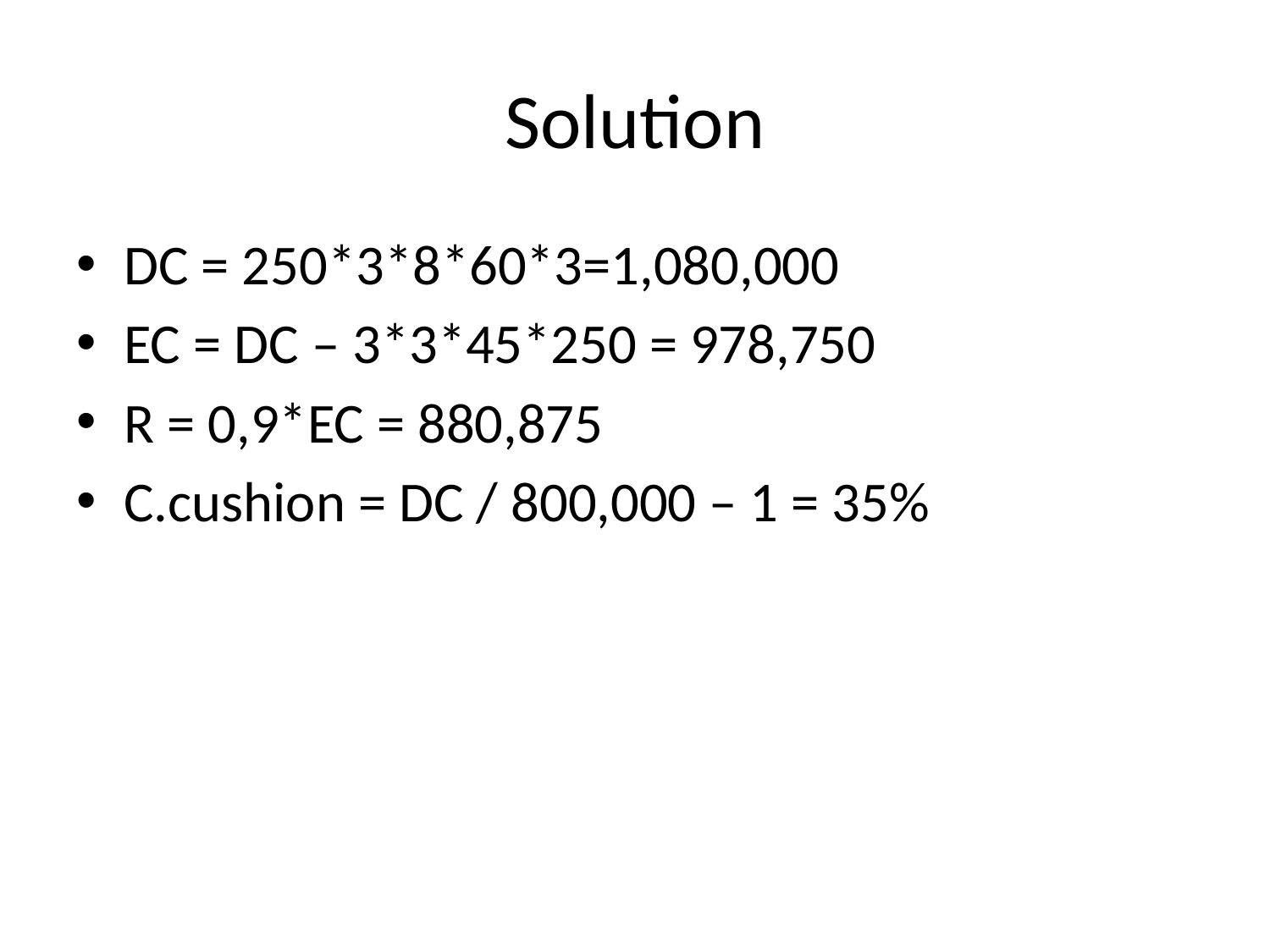

# Solution
DC = 250*3*8*60*3=1,080,000
EC = DC – 3*3*45*250 = 978,750
R = 0,9*EC = 880,875
C.cushion = DC / 800,000 – 1 = 35%